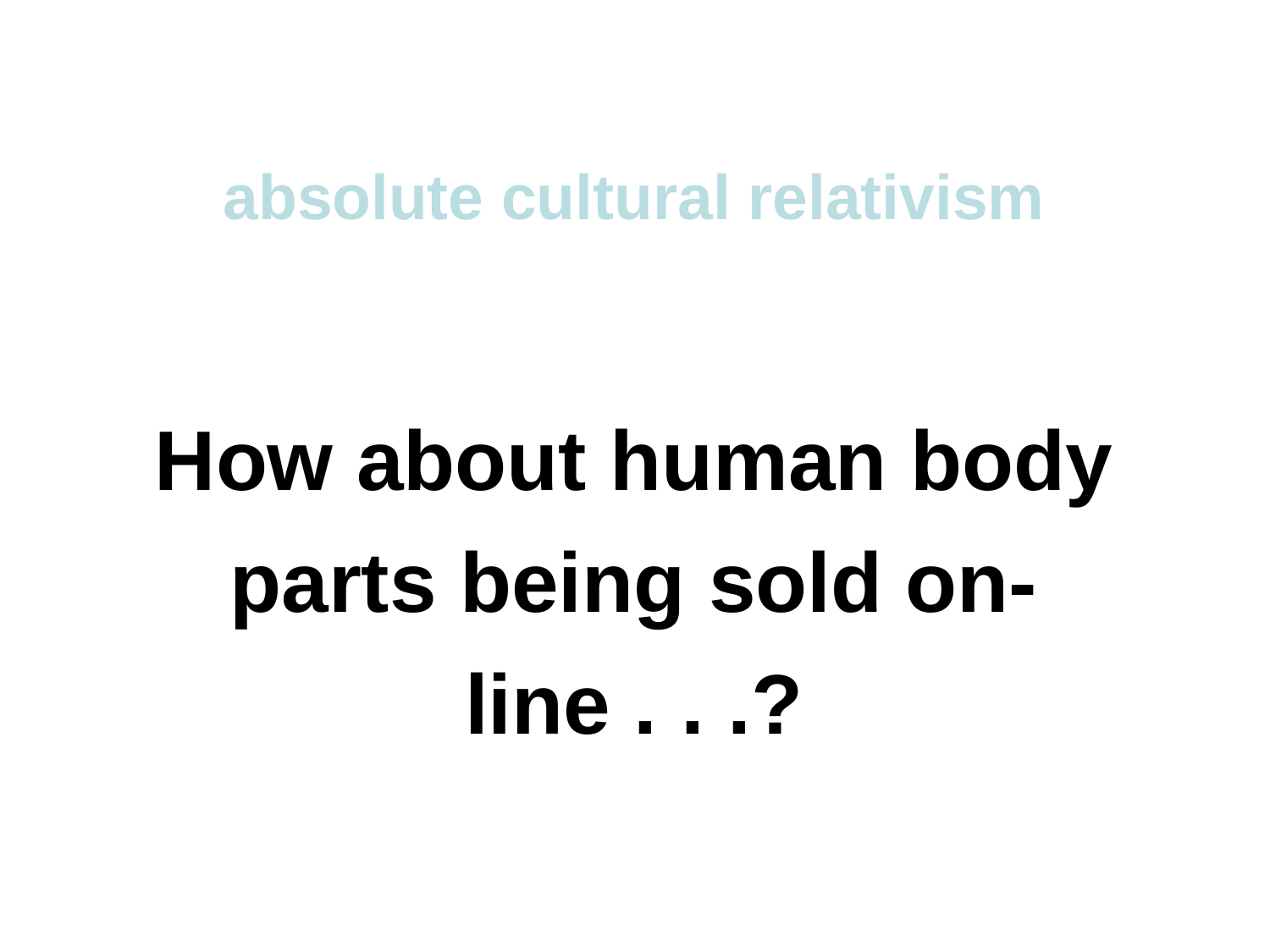

absolute cultural relativism
How about human body parts being sold on-line . . .?